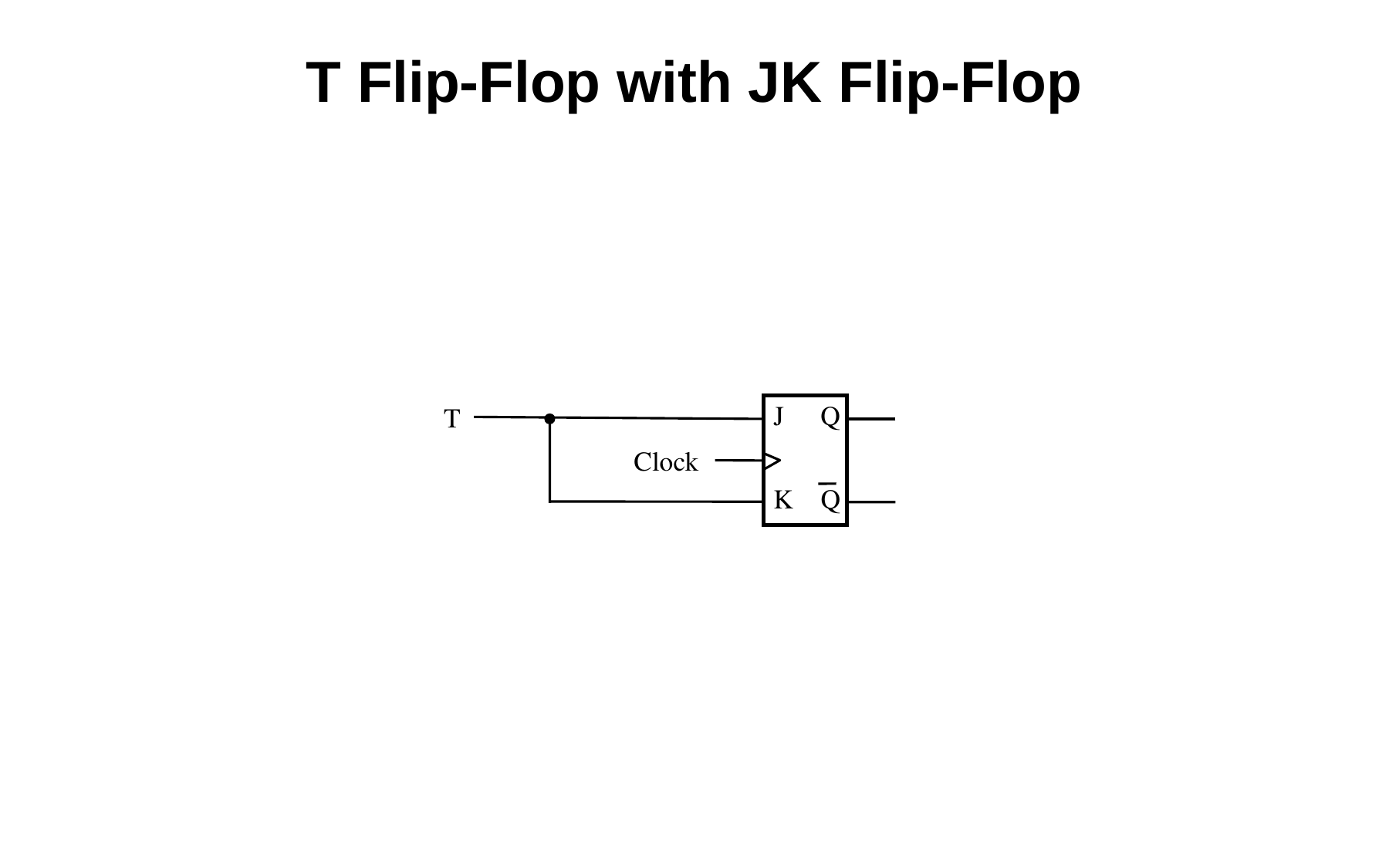

T Flip-Flop with JK Flip-Flop

J
Q
T

Clock

K
Q